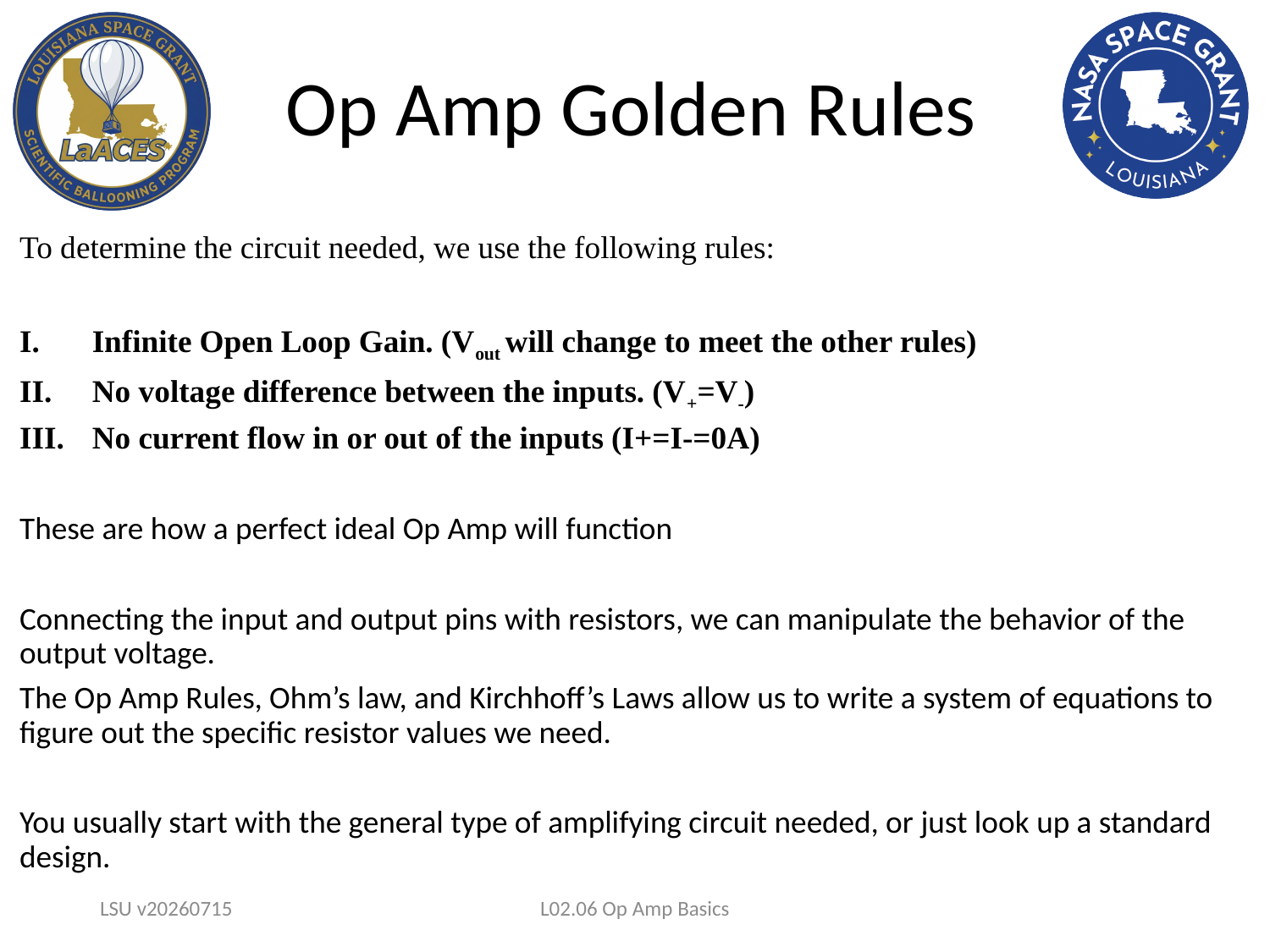

# Op Amp Golden Rules
To determine the circuit needed, we use the following rules:

Infinite Open Loop Gain. (Vout will change to meet the other rules)
No voltage difference between the inputs. (V+=V-)
No current flow in or out of the inputs (I+=I-=0A)

These are how a perfect ideal Op Amp will function

Connecting the input and output pins with resistors, we can manipulate the behavior of the output voltage.
The Op Amp Rules, Ohm’s law, and Kirchhoff’s Laws allow us to write a system of equations to figure out the specific resistor values we need.

You usually start with the general type of amplifying circuit needed, or just look up a standard design.
LSU v20260715
L02.06 Op Amp Basics